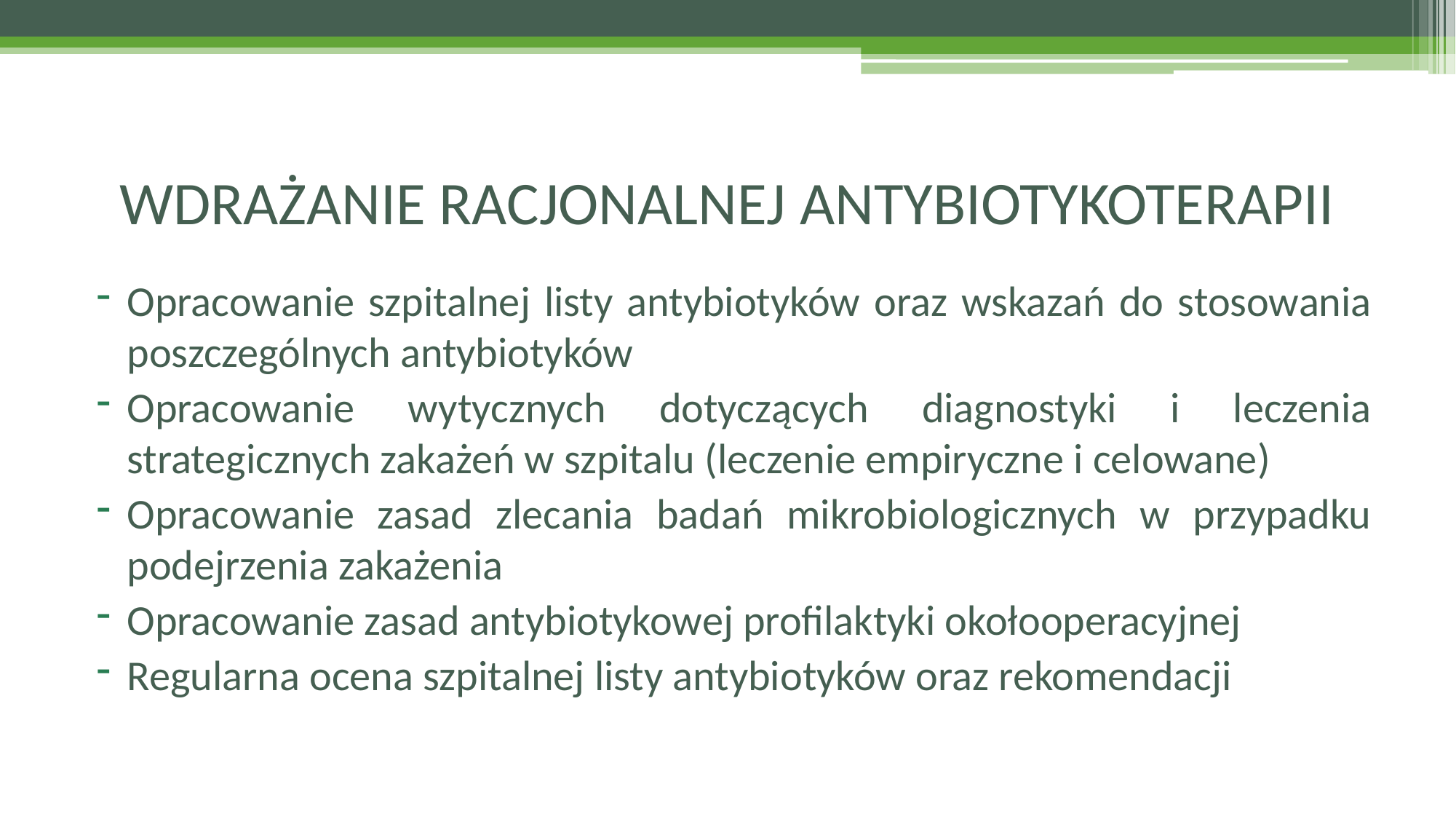

# WDRAŻANIE RACJONALNEJ ANTYBIOTYKOTERAPII
Opracowanie szpitalnej listy antybiotyków oraz wskazań do stosowania poszczególnych antybiotyków
Opracowanie wytycznych dotyczących diagnostyki i leczenia strategicznych zakażeń w szpitalu (leczenie empiryczne i celowane)
Opracowanie zasad zlecania badań mikrobiologicznych w przypadku podejrzenia zakażenia
Opracowanie zasad antybiotykowej profilaktyki okołooperacyjnej
Regularna ocena szpitalnej listy antybiotyków oraz rekomendacji